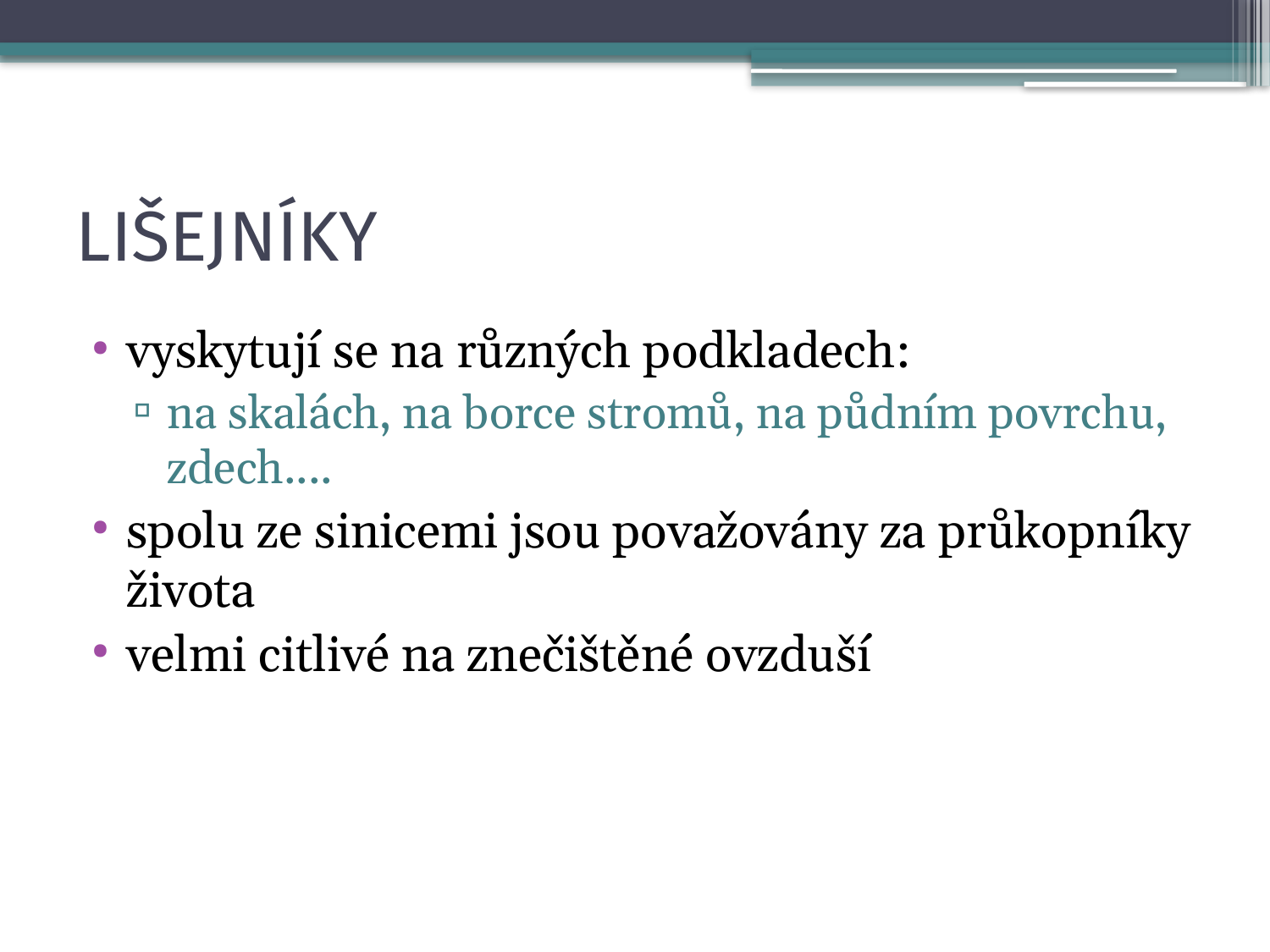

# LIŠEJNÍKY
vyskytují se na různých podkladech:
na skalách, na borce stromů, na půdním povrchu, zdech....
spolu ze sinicemi jsou považovány za průkopníky života
velmi citlivé na znečištěné ovzduší